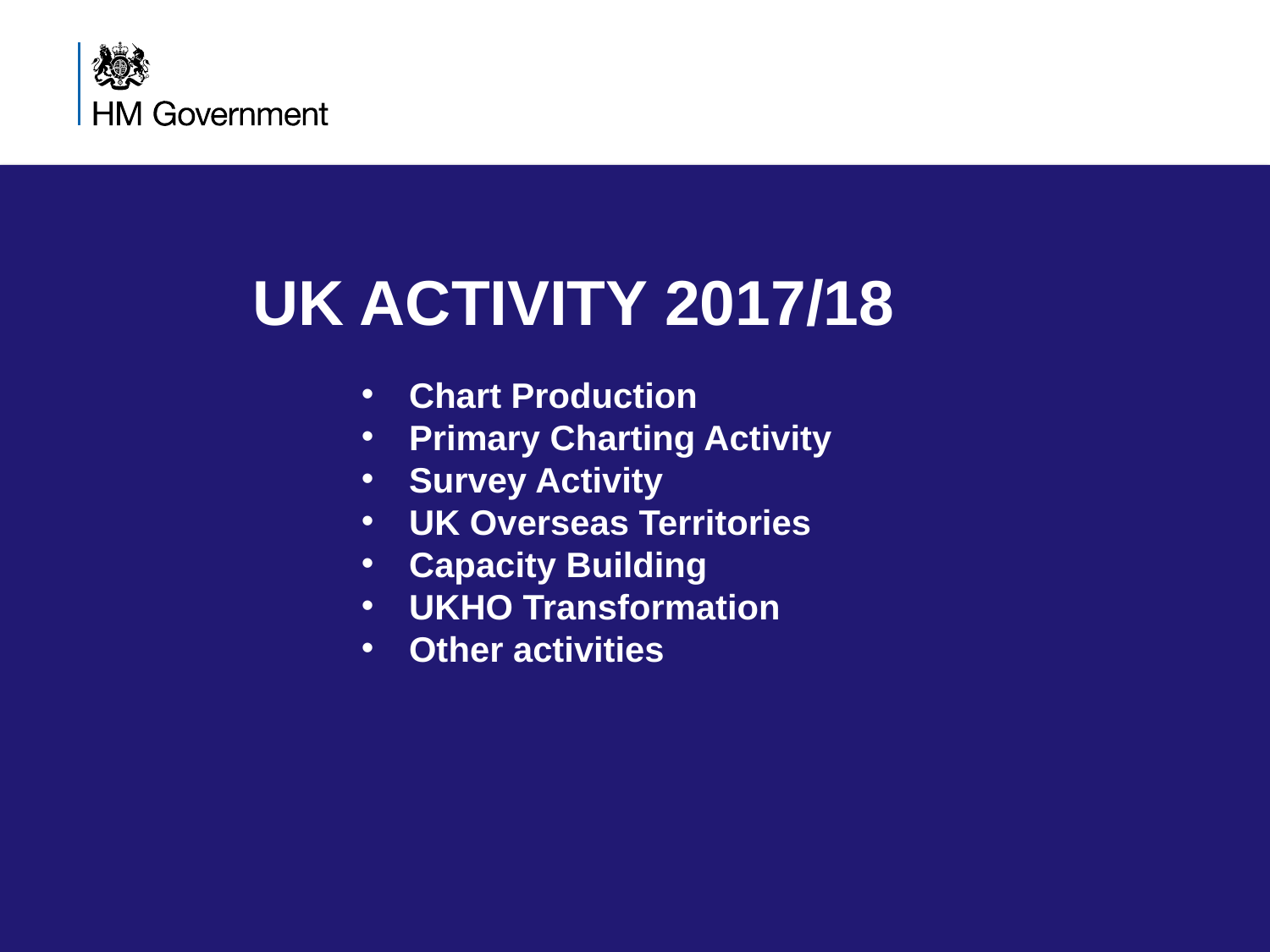

UK ACTIVITY 2017/18

Chart Production
Primary Charting Activity
Survey Activity
UK Overseas Territories
Capacity Building
UKHO Transformation
Other activities